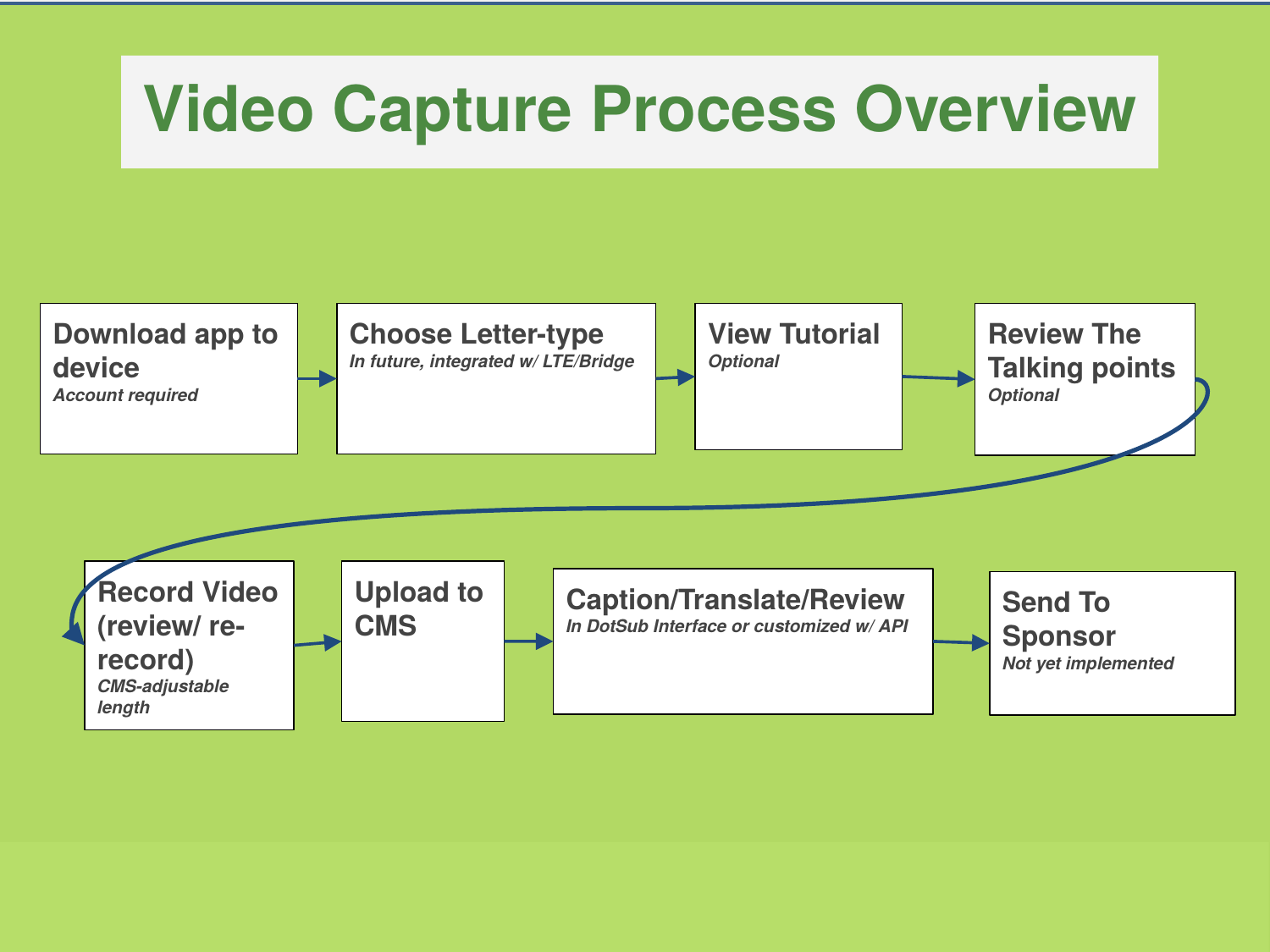

# Video Capture Process Overview
Download app to device
Account required

Choose Letter-type
In future, integrated w/ LTE/Bridge
View Tutorial
Optional

Review The Talking points
Optional

Record Video (review/ re-record)
CMS-adjustable length

Upload to CMS
Caption/Translate/Review
In DotSub Interface or customized w/ API

Send To Sponsor
Not yet implemented